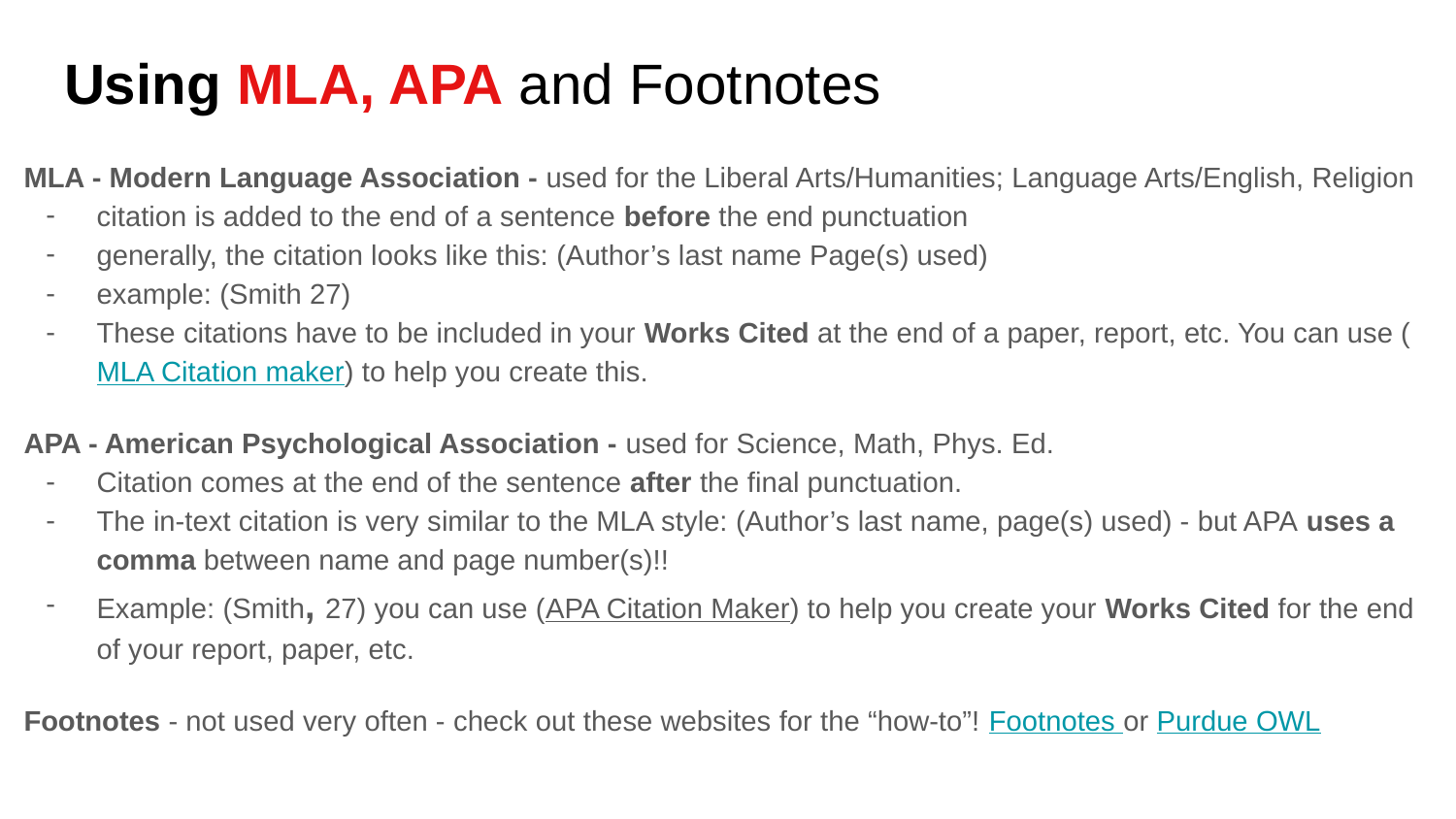

# Using MLA, APA and Footnotes
MLA - Modern Language Association - used for the Liberal Arts/Humanities; Language Arts/English, Religion
citation is added to the end of a sentence before the end punctuation
generally, the citation looks like this: (Author’s last name Page(s) used)
example: (Smith 27)
These citations have to be included in your Works Cited at the end of a paper, report, etc. You can use (MLA Citation maker) to help you create this.
APA - American Psychological Association - used for Science, Math, Phys. Ed.
Citation comes at the end of the sentence after the final punctuation.
The in-text citation is very similar to the MLA style: (Author’s last name, page(s) used) - but APA uses a comma between name and page number(s)!!
Example: (Smith, 27) you can use (APA Citation Maker) to help you create your Works Cited for the end of your report, paper, etc.
Footnotes - not used very often - check out these websites for the “how-to”! Footnotes or Purdue OWL